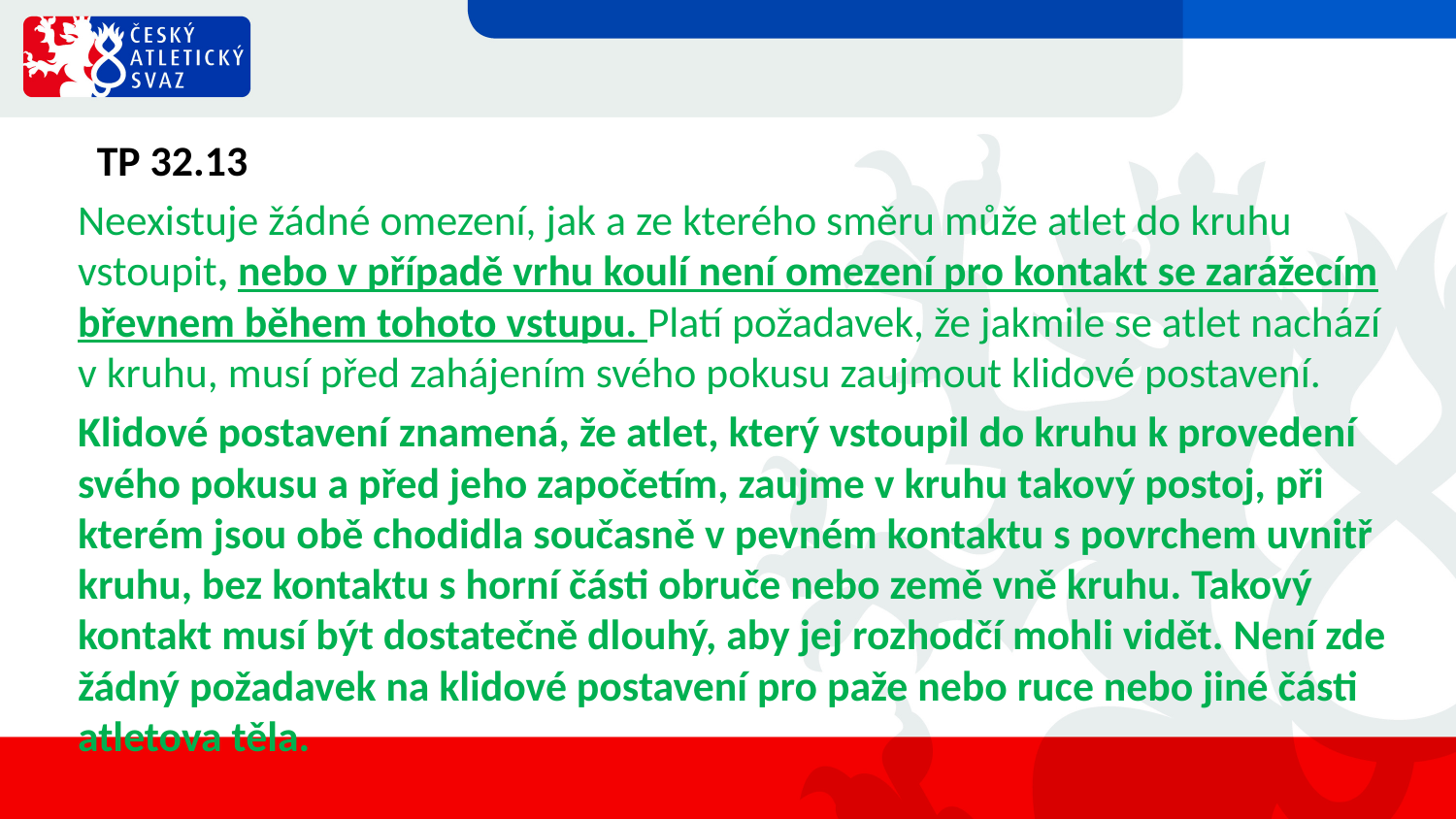

TP 32.13
Neexistuje žádné omezení, jak a ze kterého směru může atlet do kruhu vstoupit, nebo v případě vrhu koulí není omezení pro kontakt se zarážecím břevnem během tohoto vstupu. Platí požadavek, že jakmile se atlet nachází v kruhu, musí před zahájením svého pokusu zaujmout klidové postavení.
Klidové postavení znamená, že atlet, který vstoupil do kruhu k provedení svého pokusu a před jeho započetím, zaujme v kruhu takový postoj, při kterém jsou obě chodidla současně v pevném kontaktu s povrchem uvnitř kruhu, bez kontaktu s horní části obruče nebo země vně kruhu. Takový kontakt musí být dostatečně dlouhý, aby jej rozhodčí mohli vidět. Není zde žádný požadavek na klidové postavení pro paže nebo ruce nebo jiné části atletova těla.